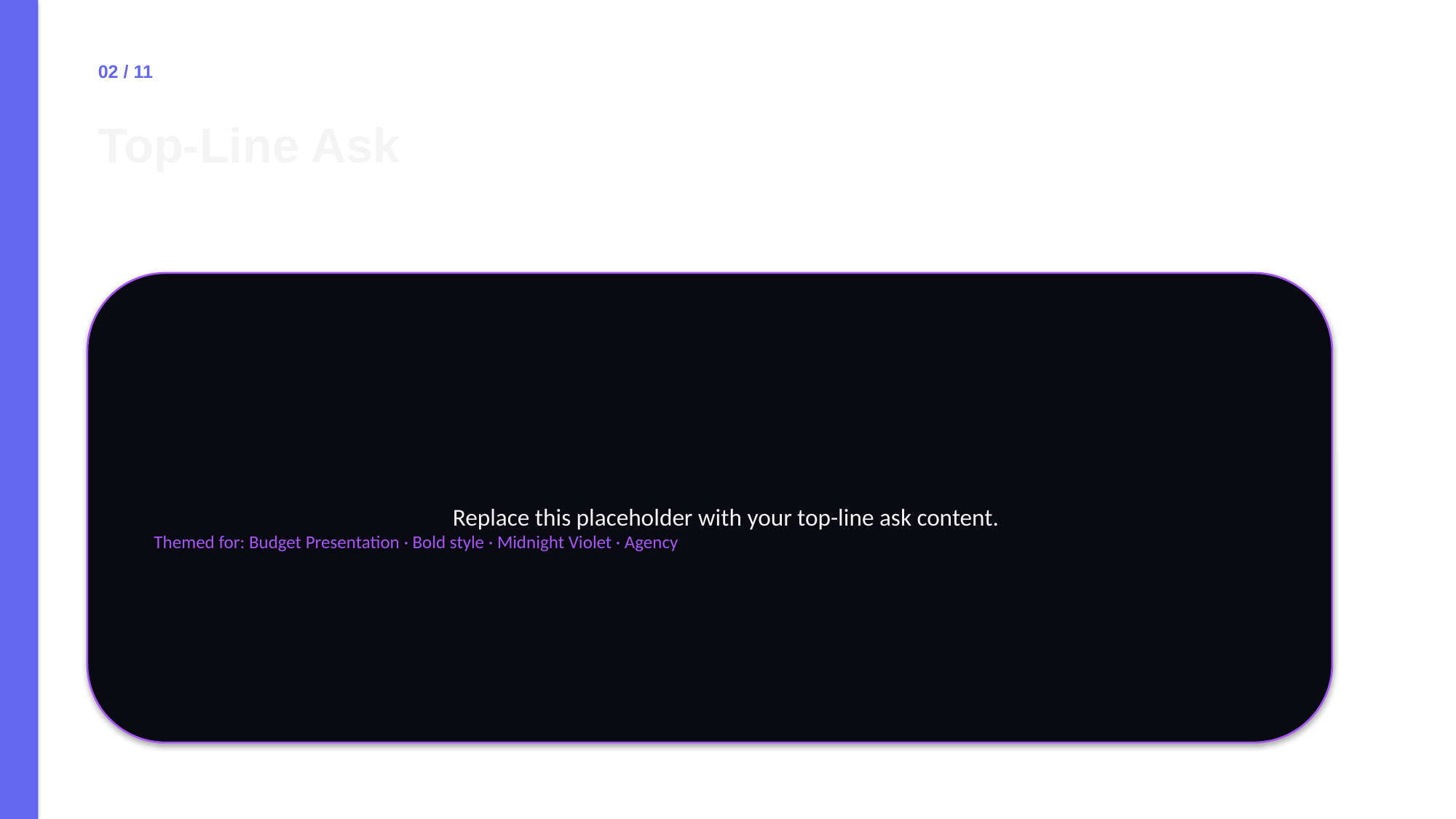

02 / 11
Top-Line Ask
Replace this placeholder with your top-line ask content.
Themed for: Budget Presentation · Bold style · Midnight Violet · Agency